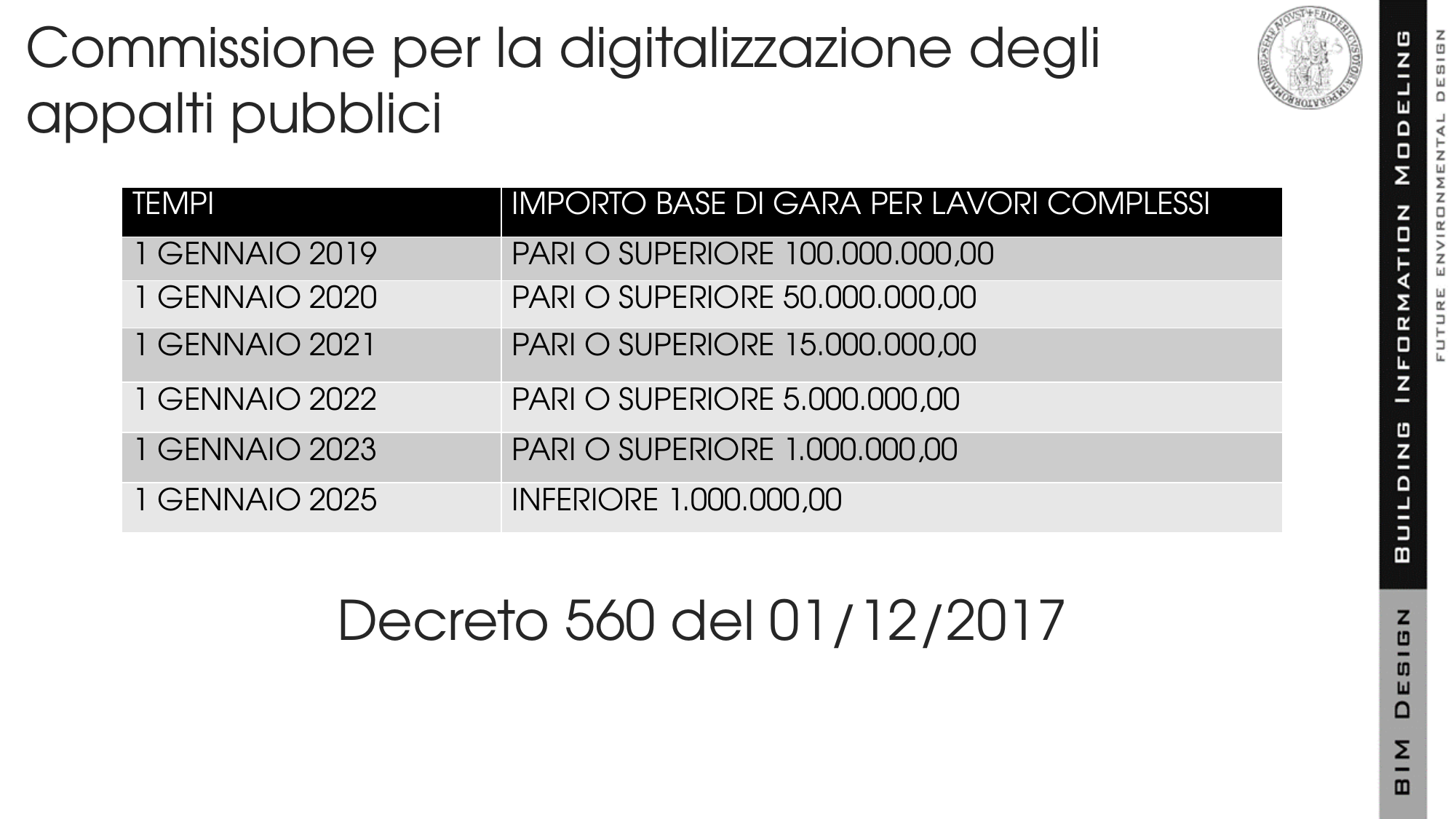

Commissione per la digitalizzazione degli appalti pubblici

| TEMPI | IMPORTO BASE DI GARA PER LAVORI COMPLESSI |
| --- | --- |
| 1 GENNAIO 2019 | PARI O SUPERIORE 100.000.000,00 |
| 1 GENNAIO 2020 | PARI O SUPERIORE 50.000.000,00 |
| 1 GENNAIO 2021 | PARI O SUPERIORE 15.000.000,00 |
| 1 GENNAIO 2022 | PARI O SUPERIORE 5.000.000,00 |
| 1 GENNAIO 2023 | PARI O SUPERIORE 1.000.000,00 |
| 1 GENNAIO 2025 | INFERIORE 1.000.000,00 |
Decreto 560 del 01/12/2017